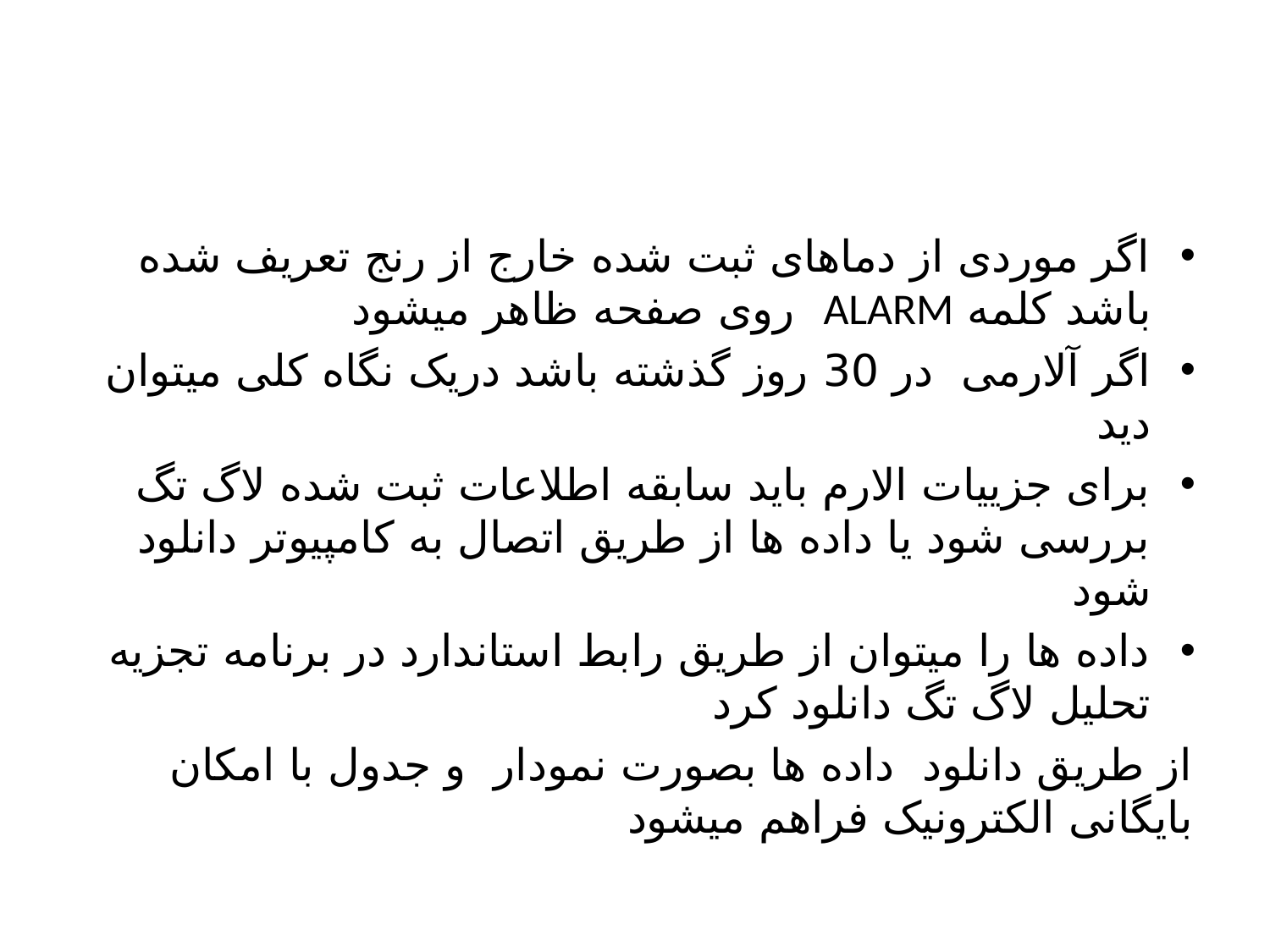

#
اگر موردی از دماهای ثبت شده خارج از رنج تعریف شده باشد کلمه ALARM  روی صفحه ظاهر میشود
اگر آلارمی  در 30 روز گذشته باشد دریک نگاه کلی میتوان دید
برای جزییات الارم باید سابقه اطلاعات ثبت شده لاگ تگ بررسی شود یا داده ها از طریق اتصال به کامپیوتر دانلود شود
داده ها را میتوان از طریق رابط استاندارد در برنامه تجزیه تحلیل لاگ تگ دانلود کرد
از طریق دانلود  داده ها بصورت نمودار  و جدول با امکان بایگانی الکترونیک فراهم میشود